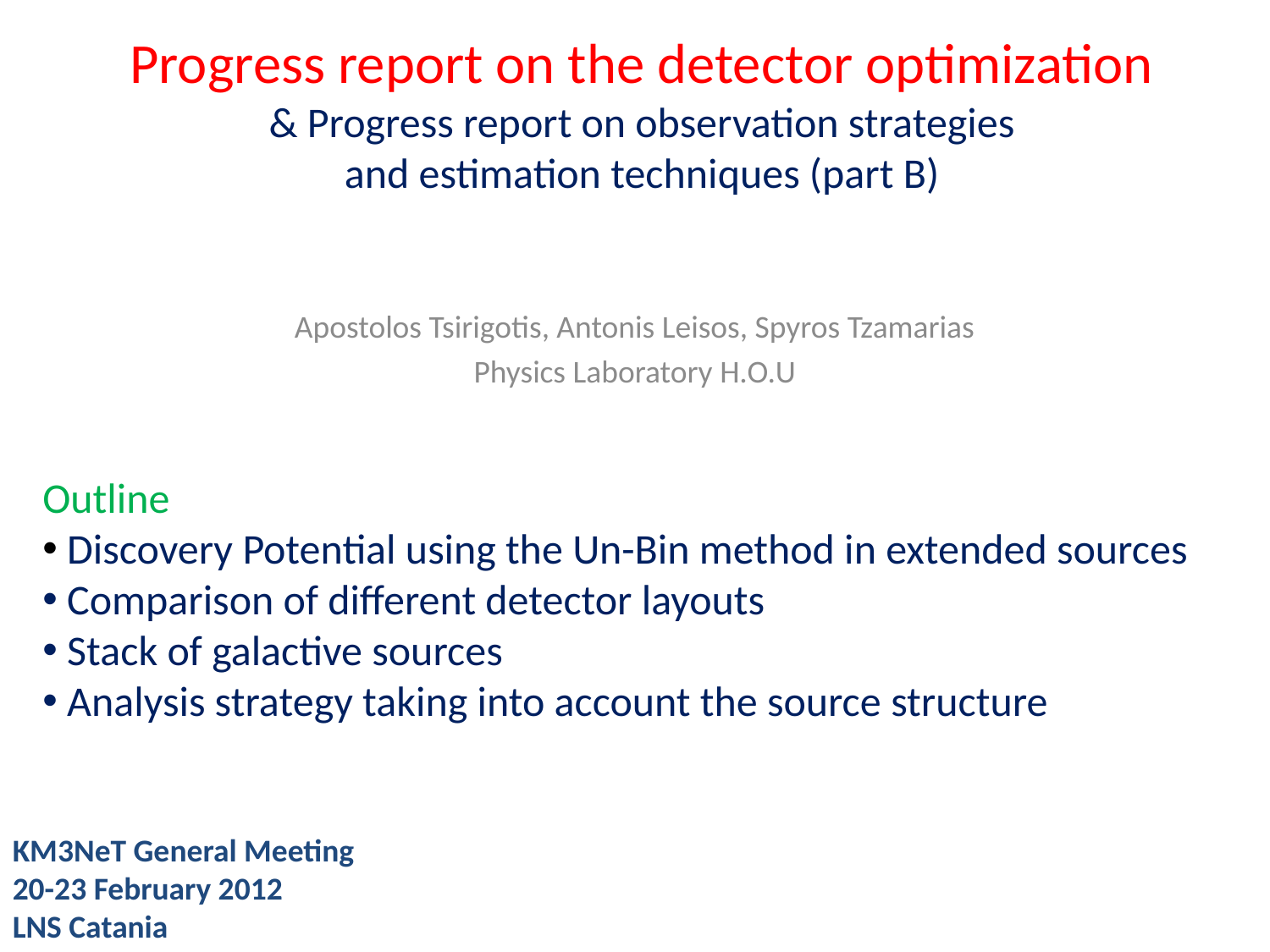

Progress report on the detector optimization
& Progress report on observation strategies
 and estimation techniques (part B)
Apostolos Tsirigotis, Antonis Leisos, Spyros Tzamarias
Physics Laboratory H.O.U
Outline
 Discovery Potential using the Un-Bin method in extended sources
 Comparison of different detector layouts
 Stack of galactive sources
 Analysis strategy taking into account the source structure
KM3NeT General Meeting
20-23 February 2012
LNS Catania